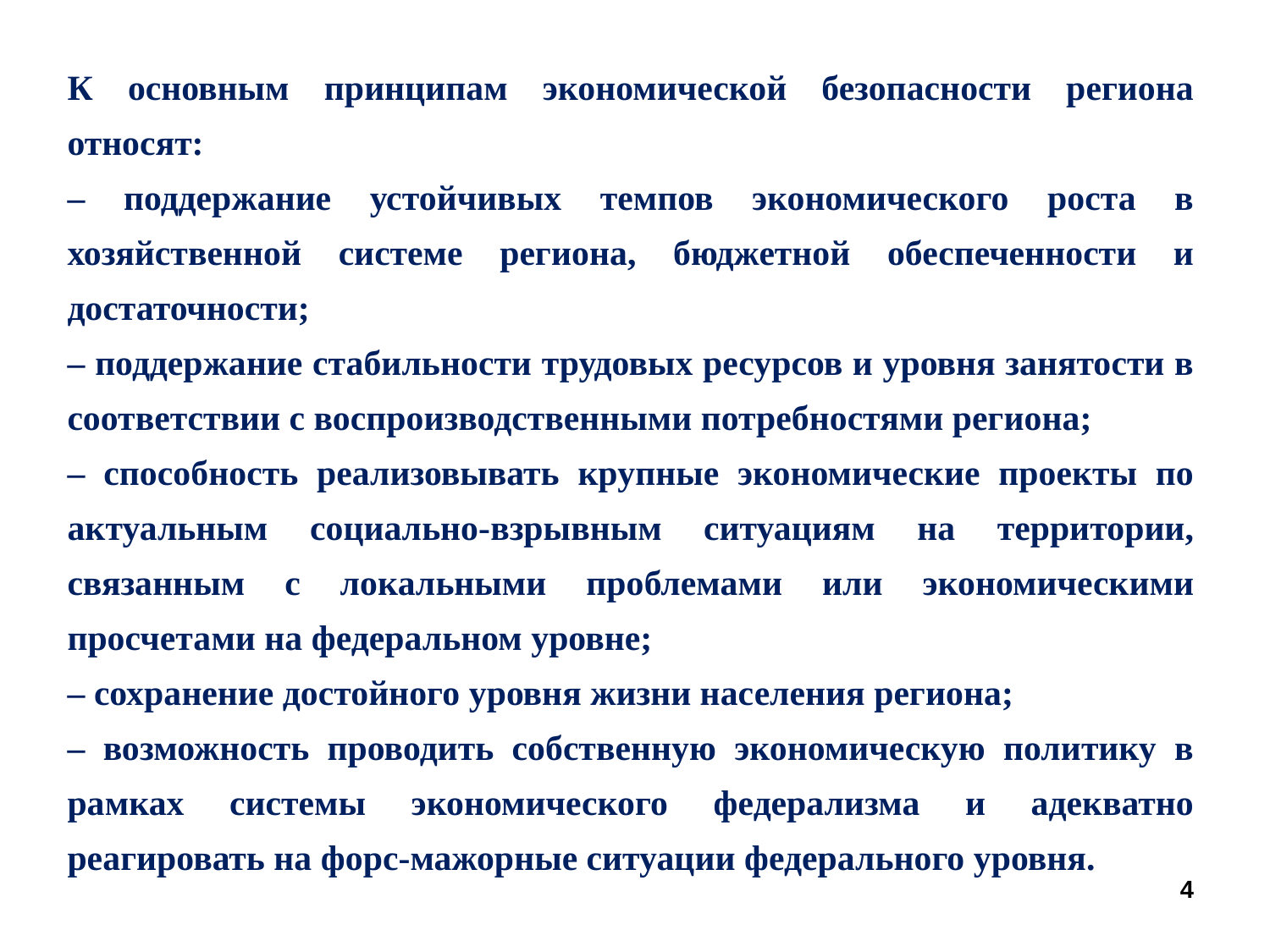

К основным принципам экономической безопасности региона относят:
– поддержание устойчивых темпов экономического роста в хозяйственной системе региона, бюджетной обеспеченности и достаточности;
– поддержание стабильности трудовых ресурсов и уровня занятости в соответствии с воспроизводственными потребностями региона;
– способность реализовывать крупные экономические проекты по актуальным социально-взрывным ситуациям на территории, связанным с локальными проблемами или экономическими просчетами на федеральном уровне;
– сохранение достойного уровня жизни населения региона;
– возможность проводить собственную экономическую политику в рамках системы экономического федерализма и адекватно реагировать на форс-мажорные ситуации федерального уровня.
4